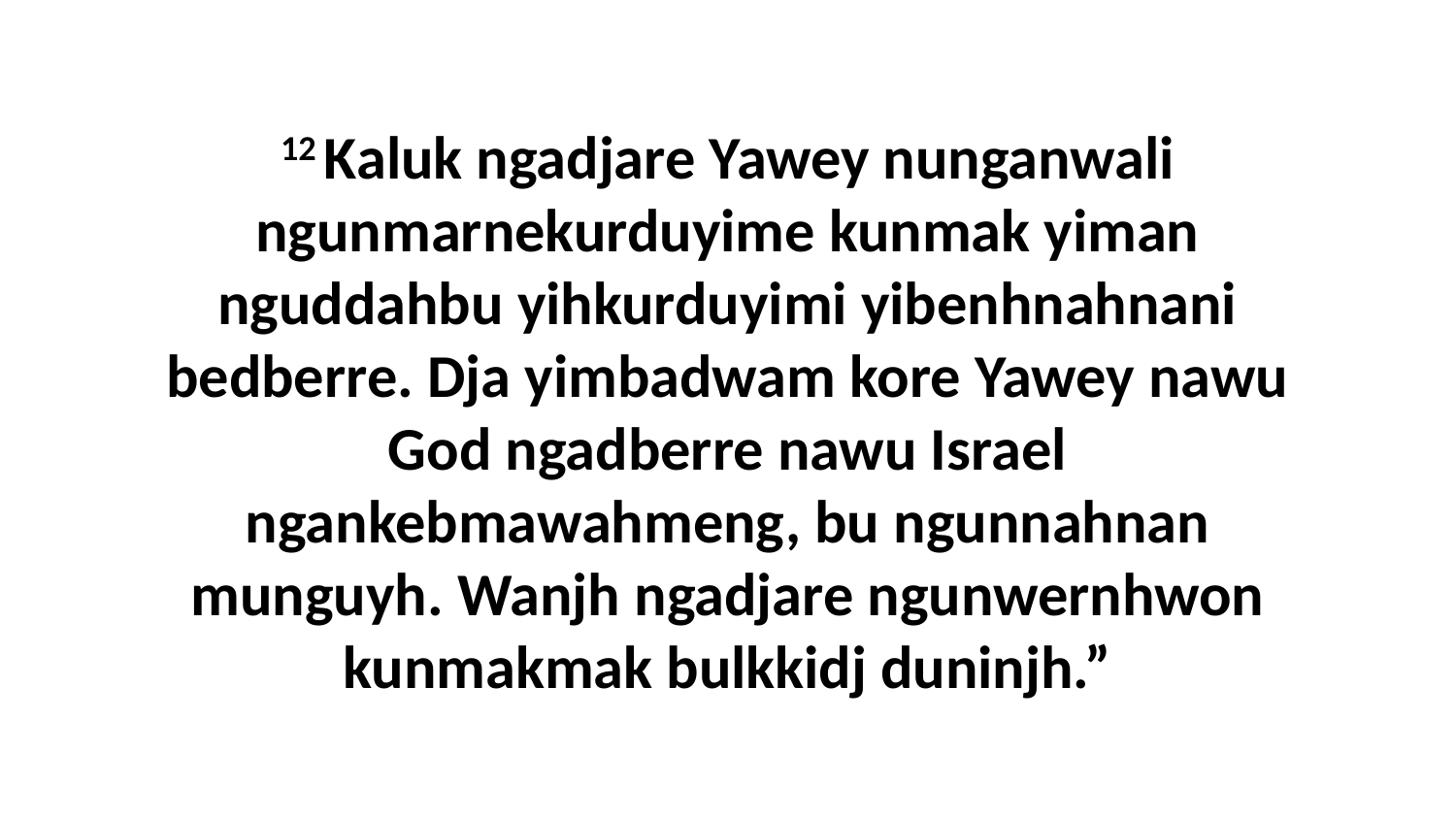

12 Kaluk ngadjare Yawey nunganwali ngunmarnekurduyime kunmak yiman nguddahbu yihkurduyimi yibenhnahnani bedberre. Dja yimbadwam kore Yawey nawu God ngadberre nawu Israel ngankebmawahmeng, bu ngunnahnan munguyh. Wanjh ngadjare ngunwernhwon kunmakmak bulkkidj duninjh.”